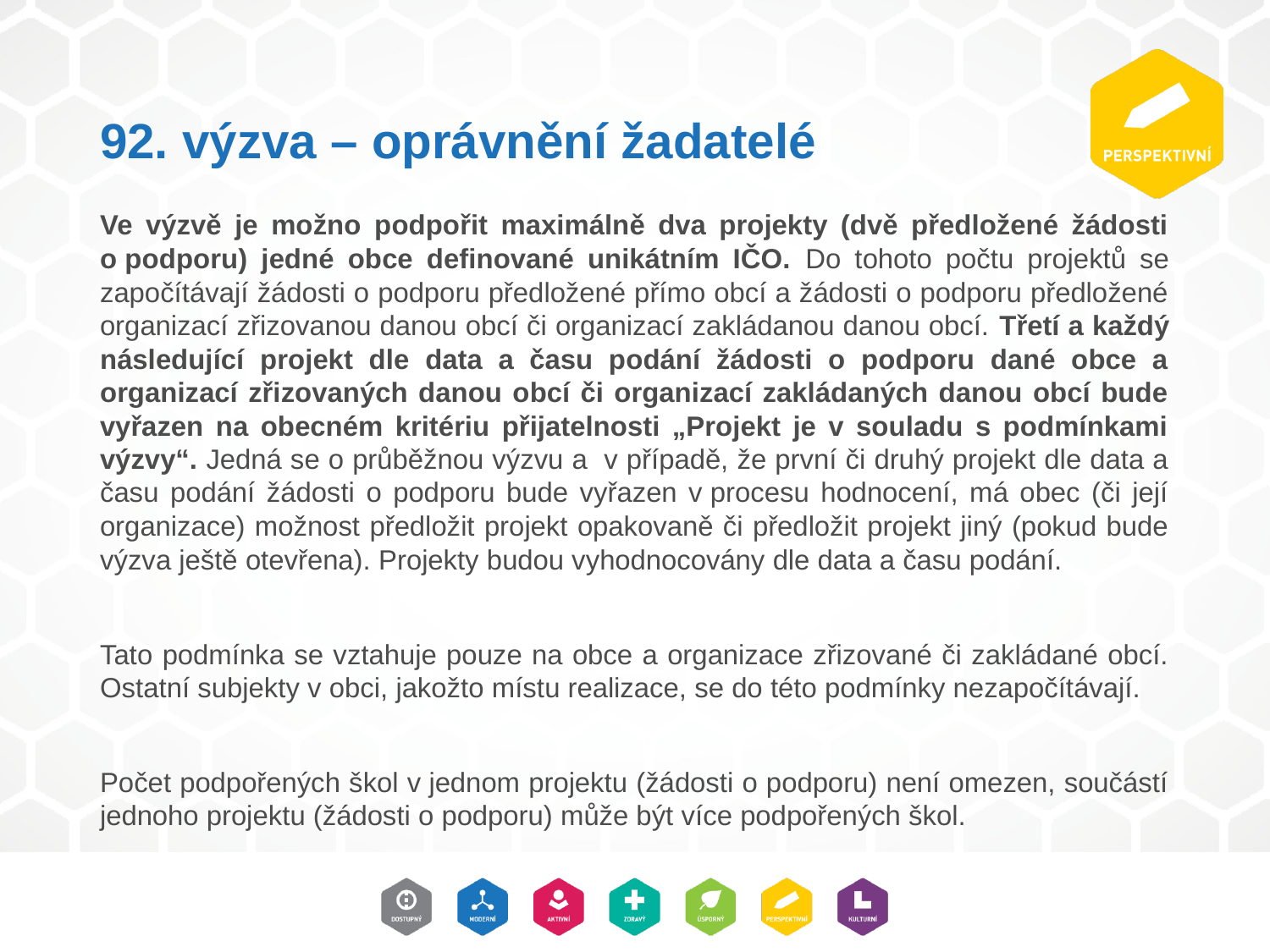

# 92. výzva – oprávnění žadatelé
Ve výzvě je možno podpořit maximálně dva projekty (dvě předložené žádosti o podporu) jedné obce definované unikátním IČO. Do tohoto počtu projektů se započítávají žádosti o podporu předložené přímo obcí a žádosti o podporu předložené organizací zřizovanou danou obcí či organizací zakládanou danou obcí. Třetí a každý následující projekt dle data a času podání žádosti o podporu dané obce a organizací zřizovaných danou obcí či organizací zakládaných danou obcí bude vyřazen na obecném kritériu přijatelnosti „Projekt je v souladu s podmínkami výzvy“. Jedná se o průběžnou výzvu a  v případě, že první či druhý projekt dle data a času podání žádosti o podporu bude vyřazen v procesu hodnocení, má obec (či její organizace) možnost předložit projekt opakovaně či předložit projekt jiný (pokud bude výzva ještě otevřena). Projekty budou vyhodnocovány dle data a času podání.

Tato podmínka se vztahuje pouze na obce a organizace zřizované či zakládané obcí. Ostatní subjekty v obci, jakožto místu realizace, se do této podmínky nezapočítávají.

Počet podpořených škol v jednom projektu (žádosti o podporu) není omezen, součástí jednoho projektu (žádosti o podporu) může být více podpořených škol.